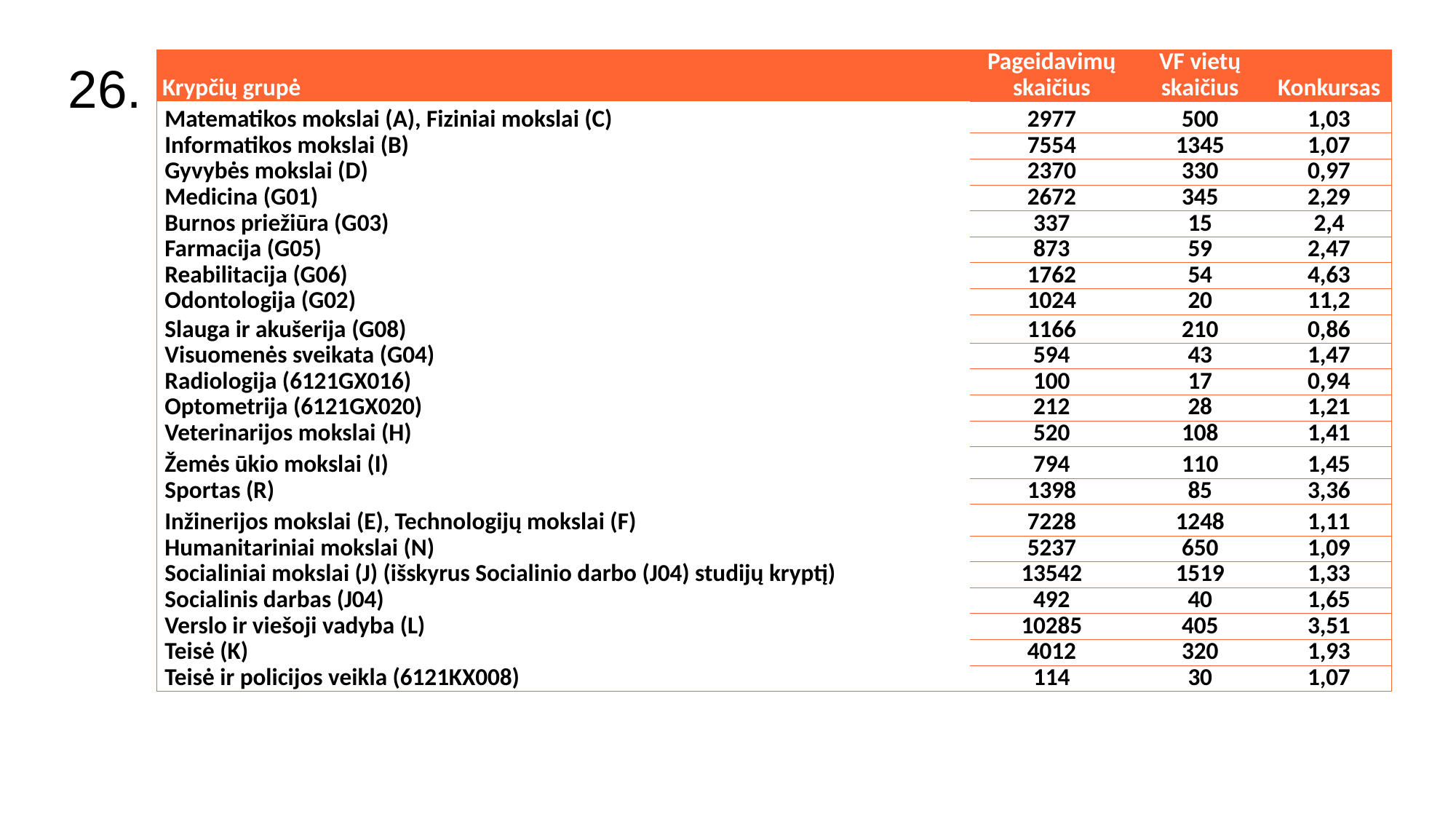

26.
| Krypčių grupė | Pageidavimų skaičius | VF vietų skaičius | Konkursas |
| --- | --- | --- | --- |
| Matematikos mokslai (A), Fiziniai mokslai (C) | 2977 | 500 | 1,03 |
| Informatikos mokslai (B) | 7554 | 1345 | 1,07 |
| Gyvybės mokslai (D) | 2370 | 330 | 0,97 |
| Medicina (G01) | 2672 | 345 | 2,29 |
| Burnos priežiūra (G03) | 337 | 15 | 2,4 |
| Farmacija (G05) | 873 | 59 | 2,47 |
| Reabilitacija (G06) | 1762 | 54 | 4,63 |
| Odontologija (G02) | 1024 | 20 | 11,2 |
| Slauga ir akušerija (G08) | 1166 | 210 | 0,86 |
| Visuomenės sveikata (G04) | 594 | 43 | 1,47 |
| Radiologija (6121GX016) | 100 | 17 | 0,94 |
| Optometrija (6121GX020) | 212 | 28 | 1,21 |
| Veterinarijos mokslai (H) | 520 | 108 | 1,41 |
| Žemės ūkio mokslai (I) | 794 | 110 | 1,45 |
| Sportas (R) | 1398 | 85 | 3,36 |
| Inžinerijos mokslai (E), Technologijų mokslai (F) | 7228 | 1248 | 1,11 |
| Humanitariniai mokslai (N) | 5237 | 650 | 1,09 |
| Socialiniai mokslai (J) (išskyrus Socialinio darbo (J04) studijų kryptį) | 13542 | 1519 | 1,33 |
| Socialinis darbas (J04) | 492 | 40 | 1,65 |
| Verslo ir viešoji vadyba (L) | 10285 | 405 | 3,51 |
| Teisė (K) | 4012 | 320 | 1,93 |
| Teisė ir policijos veikla (6121KX008) | 114 | 30 | 1,07 |